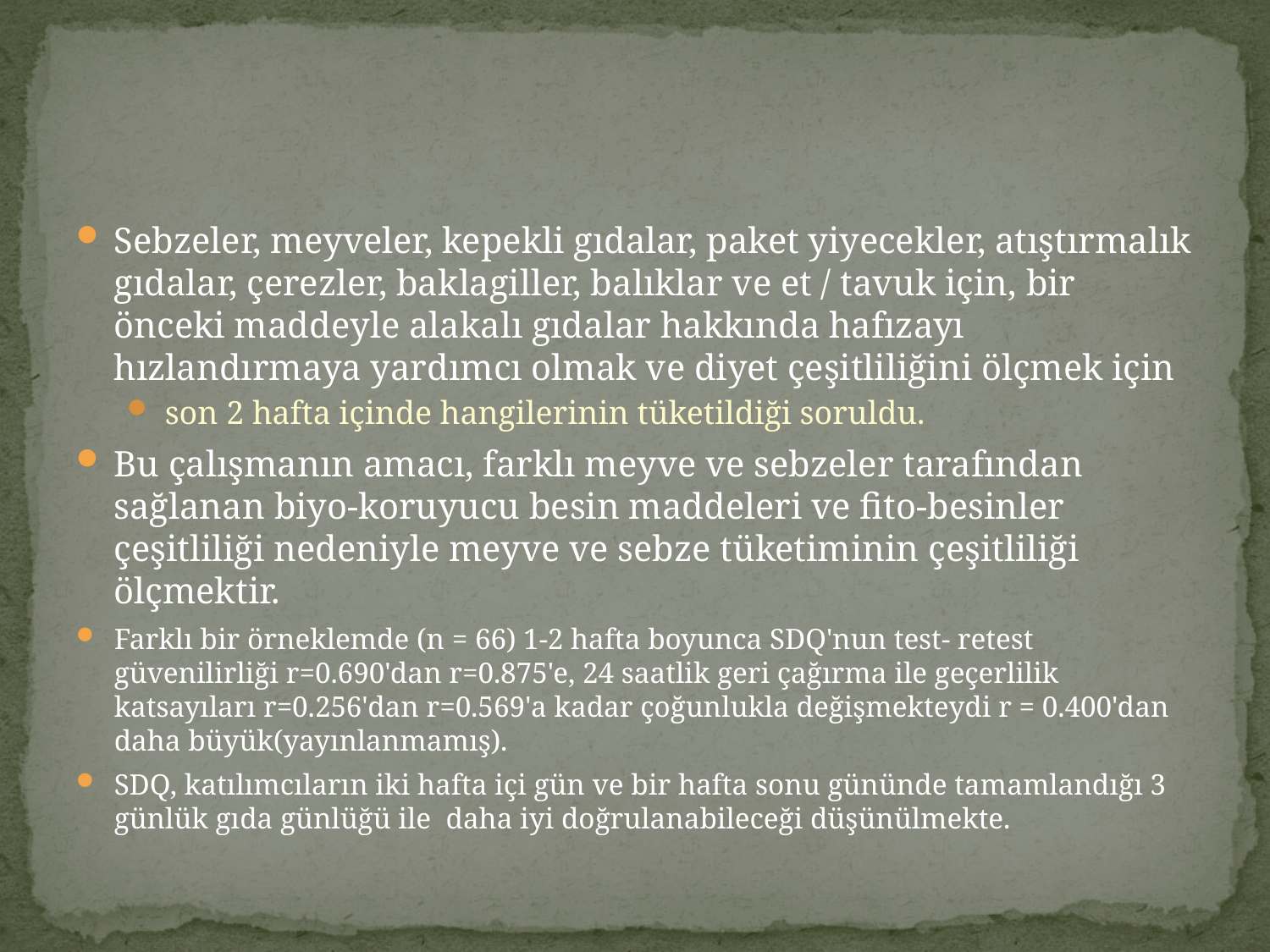

#
Sebzeler, meyveler, kepekli gıdalar, paket yiyecekler, atıştırmalık gıdalar, çerezler, baklagiller, balıklar ve et / tavuk için, bir önceki maddeyle alakalı gıdalar hakkında hafızayı hızlandırmaya yardımcı olmak ve diyet çeşitliliğini ölçmek için
son 2 hafta içinde hangilerinin tüketildiği soruldu.
Bu çalışmanın amacı, farklı meyve ve sebzeler tarafından sağlanan biyo-koruyucu besin maddeleri ve fito-besinler çeşitliliği nedeniyle meyve ve sebze tüketiminin çeşitliliği ölçmektir.
Farklı bir örneklemde (n = 66) 1-2 hafta boyunca SDQ'nun test- retest güvenilirliği r=0.690'dan r=0.875'e, 24 saatlik geri çağırma ile geçerlilik katsayıları r=0.256'dan r=0.569'a kadar çoğunlukla değişmekteydi r = 0.400'dan daha büyük(yayınlanmamış).
SDQ, katılımcıların iki hafta içi gün ve bir hafta sonu gününde tamamlandığı 3 günlük gıda günlüğü ile  daha iyi doğrulanabileceği düşünülmekte.